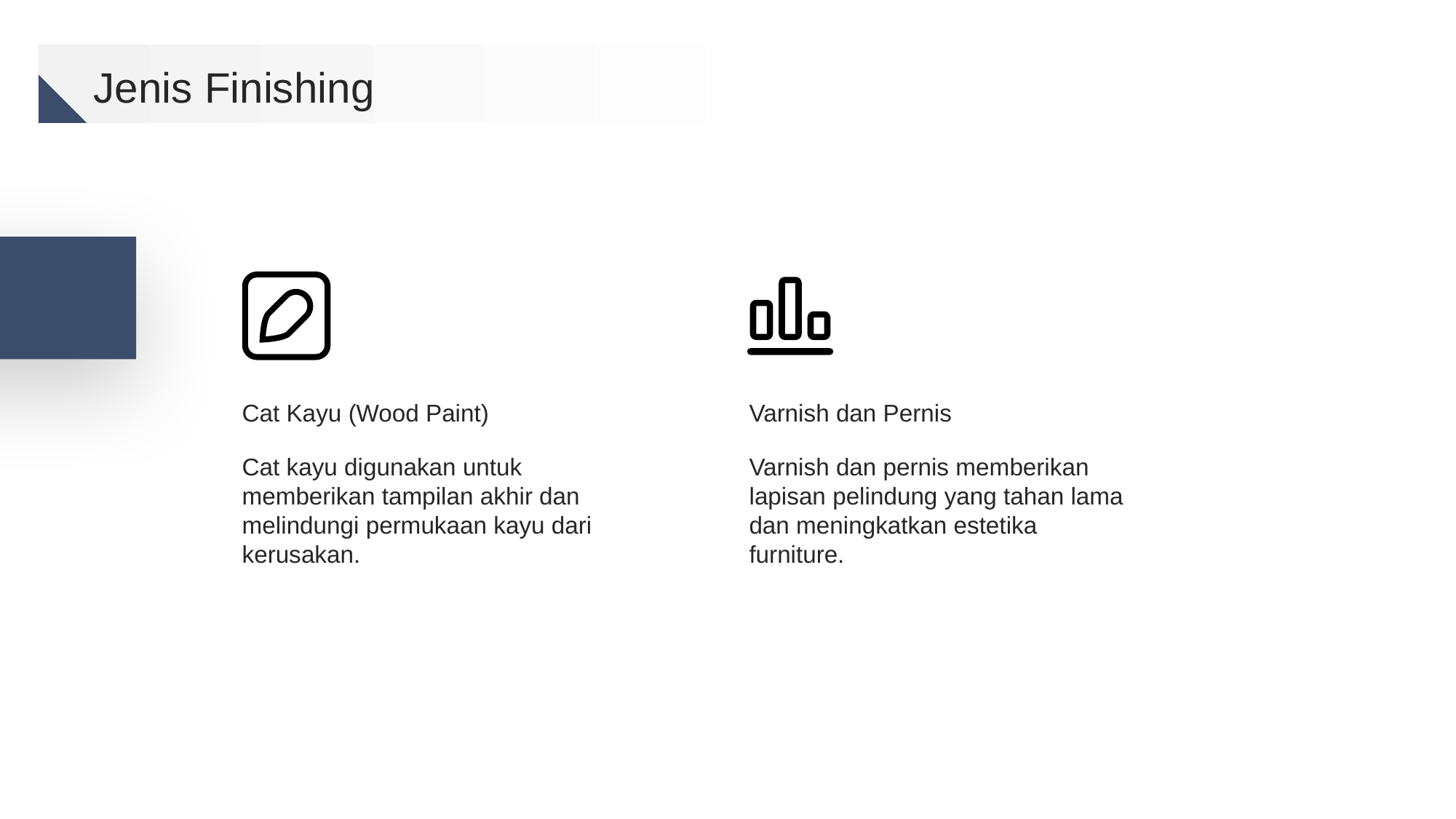

Jenis Finishing

Cat Kayu (Wood Paint)
Varnish dan Pernis
Varnish dan pernis memberikan lapisan pelindung yang tahan lama dan meningkatkan estetika furniture.
Cat kayu digunakan untuk memberikan tampilan akhir dan melindungi permukaan kayu dari kerusakan.